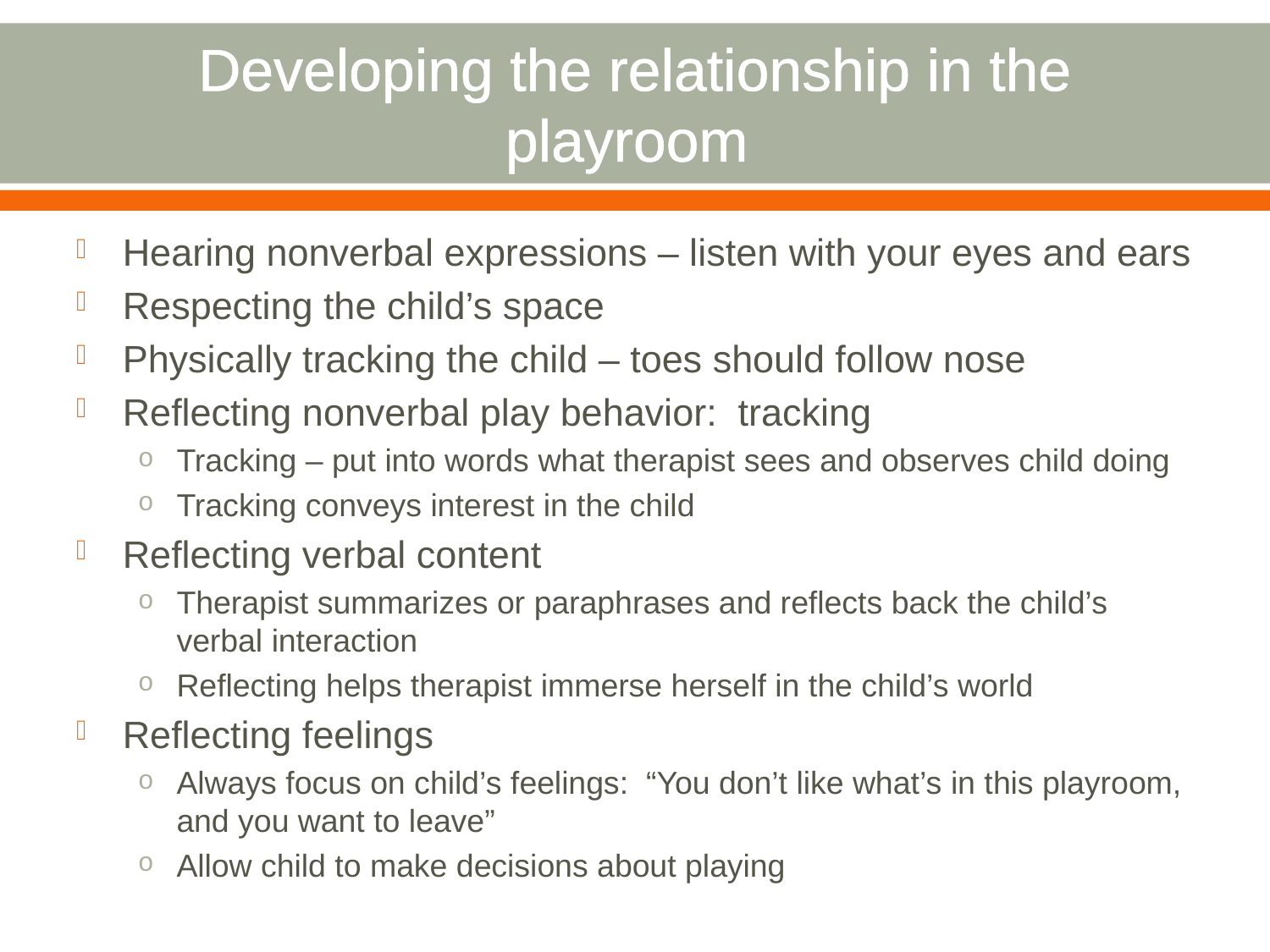

# Developing the relationship in the playroom
Hearing nonverbal expressions – listen with your eyes and ears
Respecting the child’s space
Physically tracking the child – toes should follow nose
Reflecting nonverbal play behavior:  tracking
Tracking – put into words what therapist sees and observes child doing
Tracking conveys interest in the child
Reflecting verbal content
Therapist summarizes or paraphrases and reflects back the child’s verbal interaction
Reflecting helps therapist immerse herself in the child’s world
Reflecting feelings
Always focus on child’s feelings:  “You don’t like what’s in this playroom, and you want to leave”
Allow child to make decisions about playing